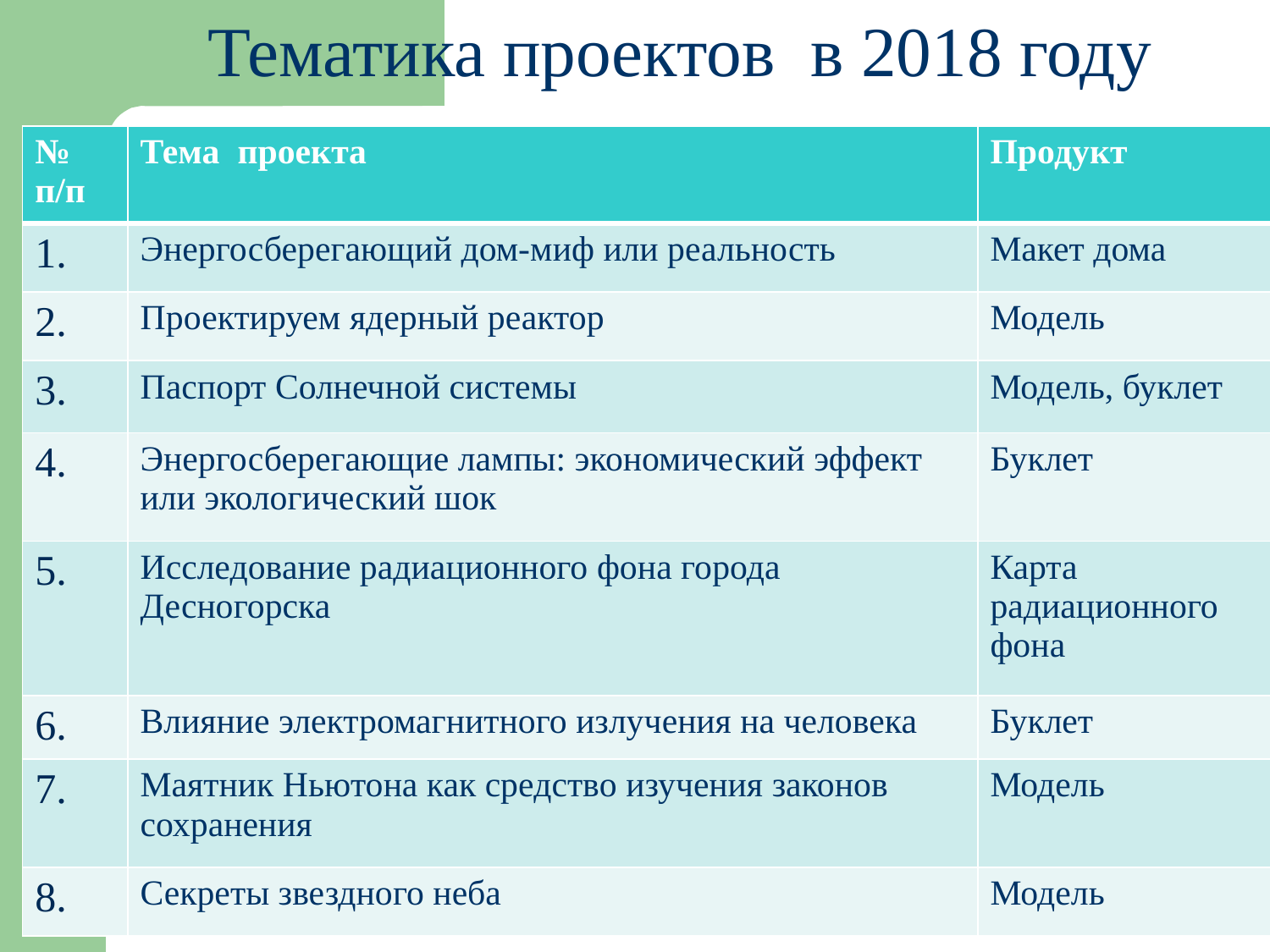

Тематика проектов  в 2018 году
| № п/п | Тема проекта | Продукт |
| --- | --- | --- |
| 1. | Энергосберегающий дом-миф или реальность | Макет дома |
| 2. | Проектируем ядерный реактор | Модель |
| 3. | Паспорт Солнечной системы | Модель, буклет |
| 4. | Энергосберегающие лампы: экономический эффект или экологический шок | Буклет |
| 5. | Исследование радиационного фона города Десногорска | Карта радиационного фона |
| 6. | Влияние электромагнитного излучения на человека | Буклет |
| 7. | Маятник Ньютона как средство изучения законов сохранения | Модель |
| 8. | Секреты звездного неба | Модель |